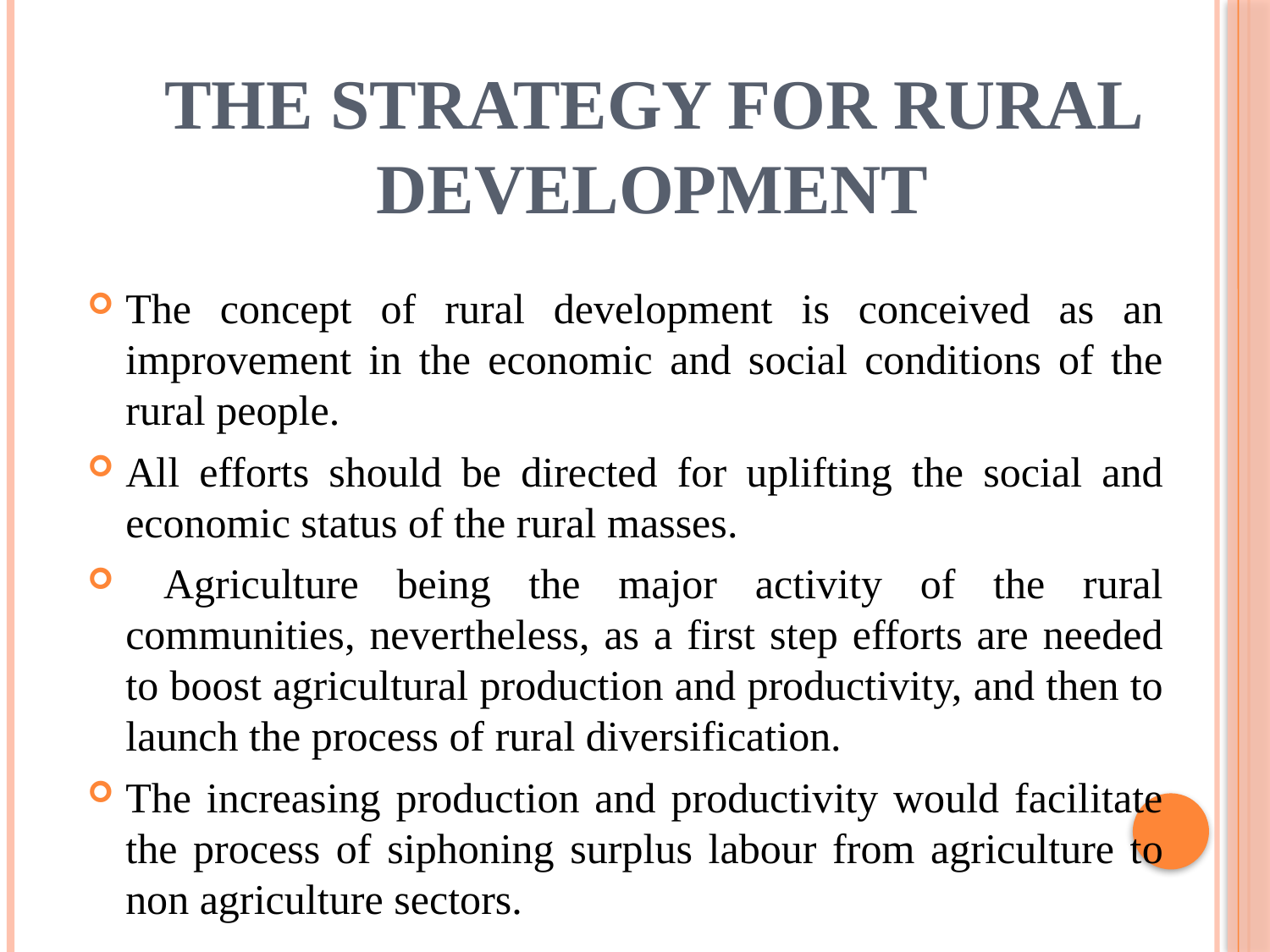

# THE STRATEGY FOR RURAL DEVELOPMENT
The concept of rural development is conceived as an improvement in the economic and social conditions of the rural people.
All efforts should be directed for uplifting the social and economic status of the rural masses.
 Agriculture being the major activity of the rural communities, nevertheless, as a first step efforts are needed to boost agricultural production and productivity, and then to launch the process of rural diversification.
The increasing production and productivity would facilitate the process of siphoning surplus labour from agriculture to non agriculture sectors.